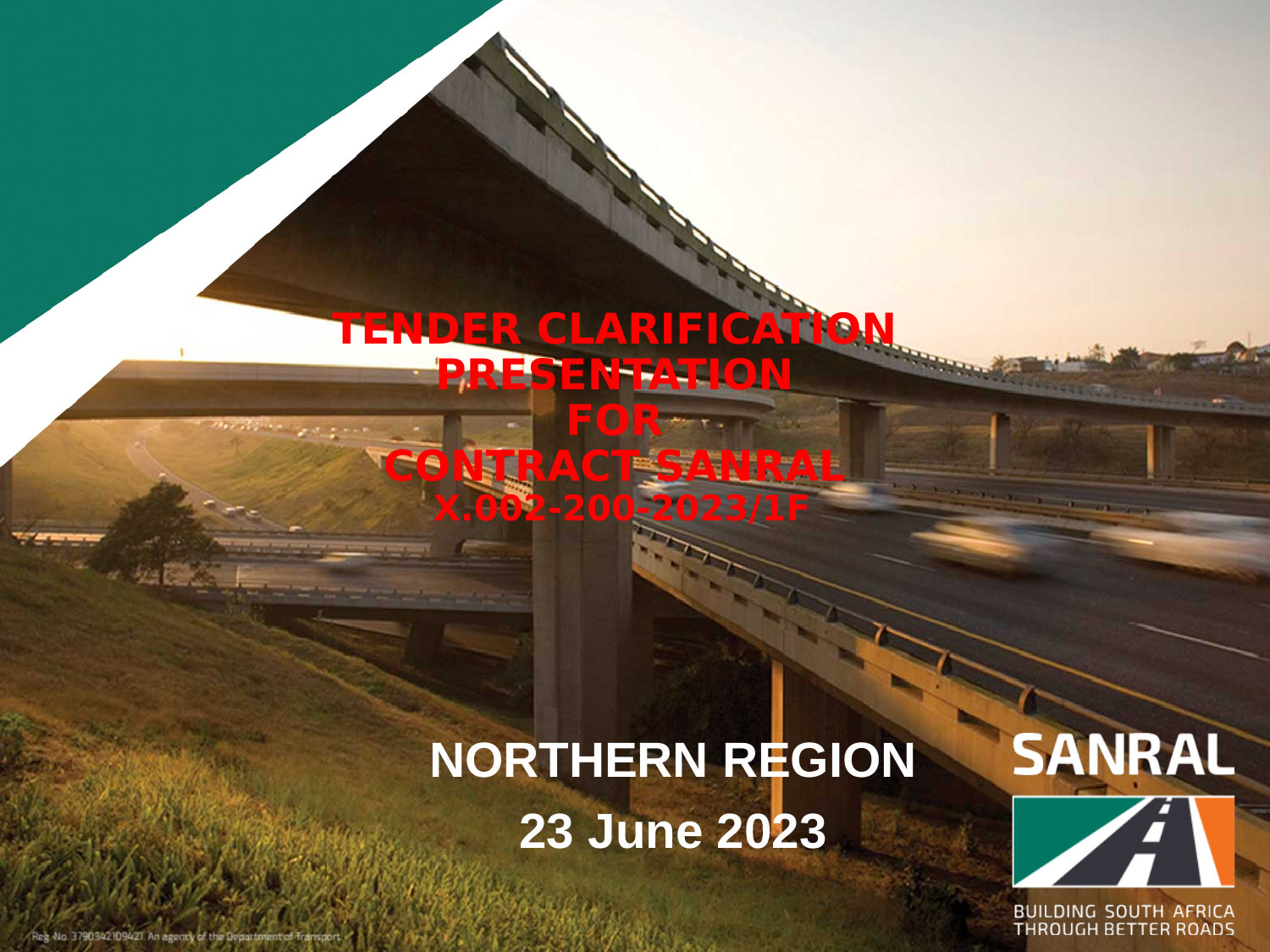

TENDER CLARIFICATION
PRESENTATION
FOR
CONTRACT SANRAL
X.002-200-2023/1F

NORTHERN REGION
23 June 2023